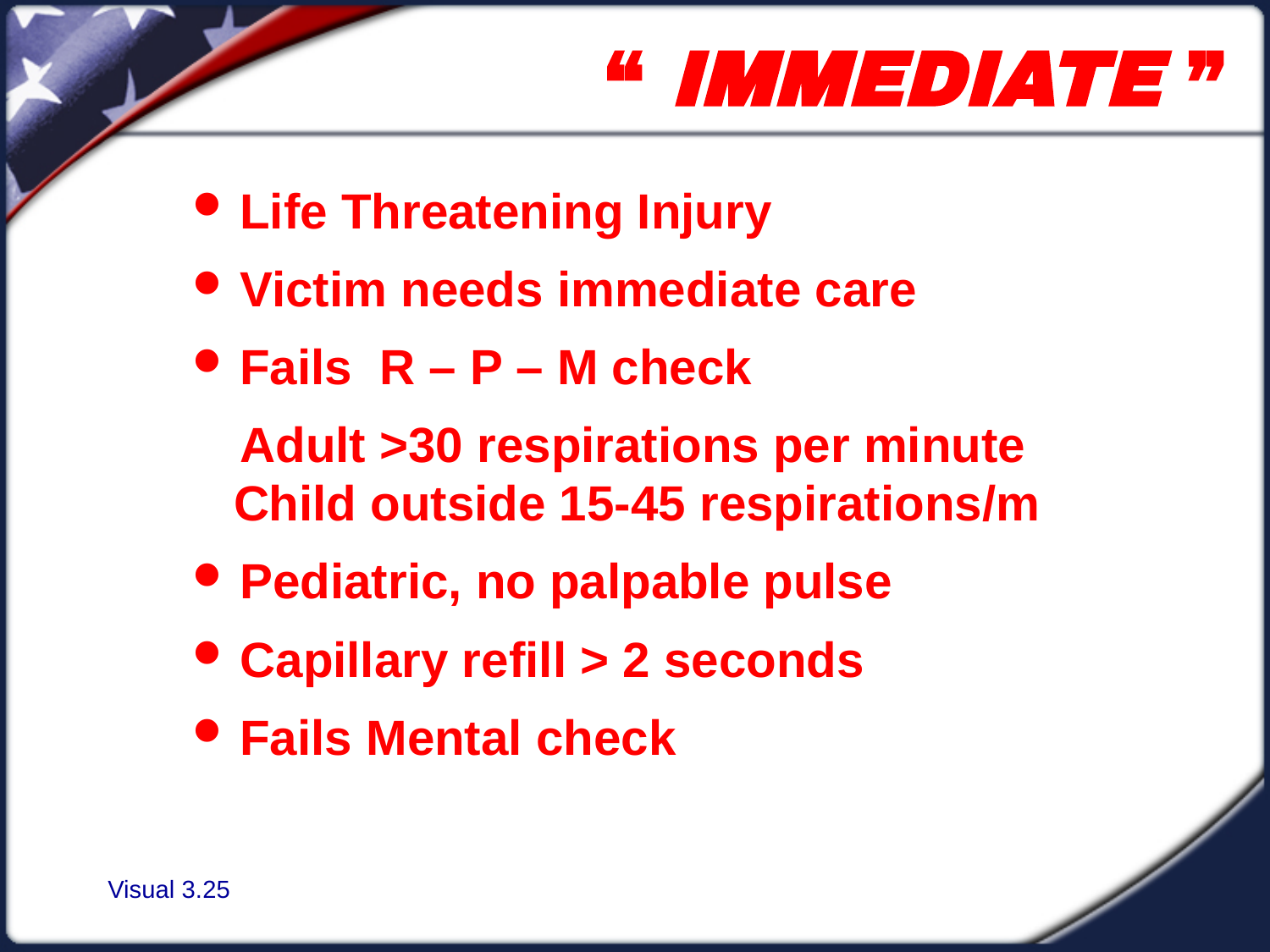

“ IMMEDIATE ”
Life Threatening Injury
Victim needs immediate care
Fails  R – P – M check
	Adult >30 respirations per minute
   Child outside 15-45 respirations/m
Pediatric, no palpable pulse
Capillary refill > 2 seconds
Fails Mental check